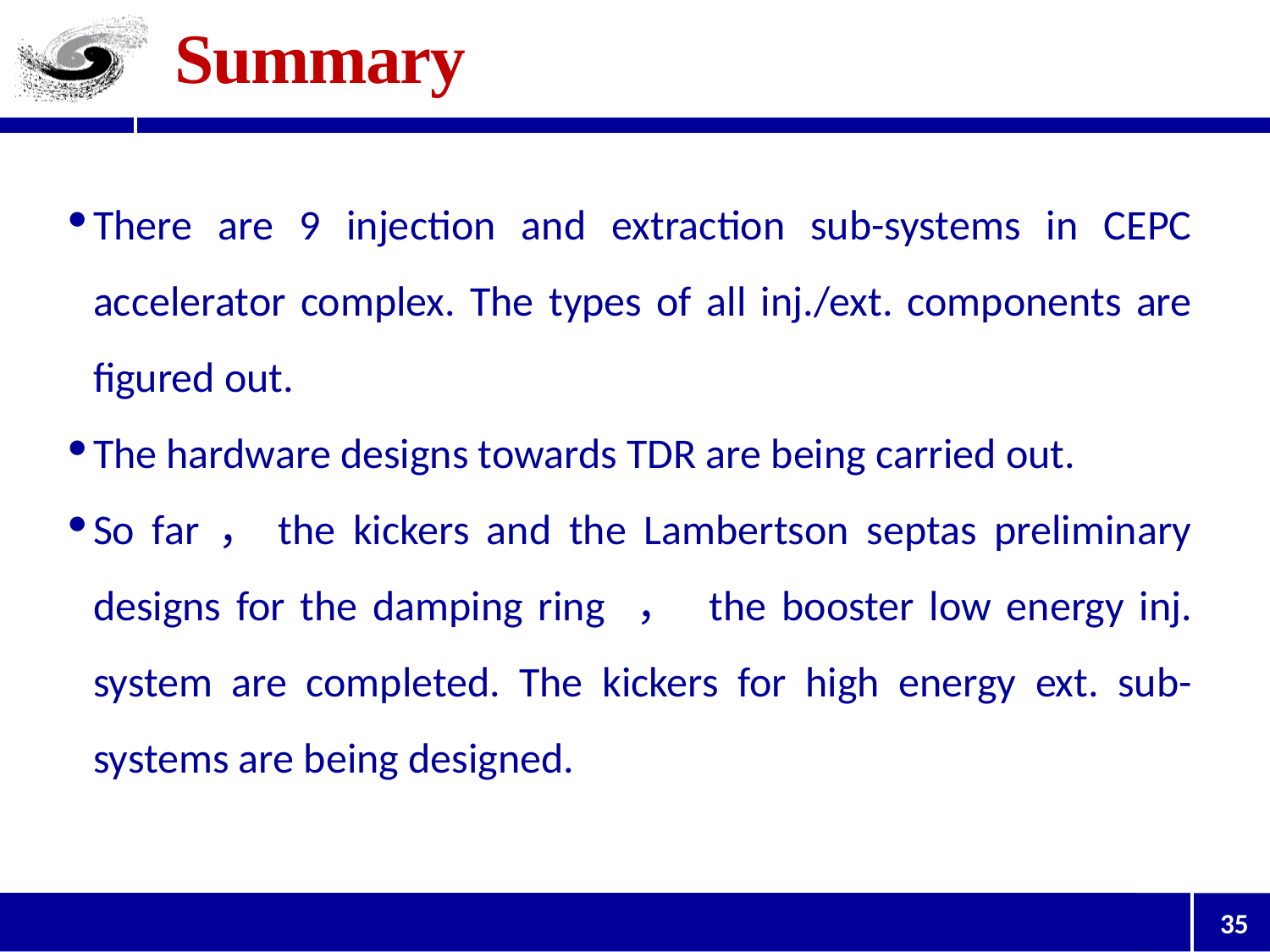

# Summary
There are 9 injection and extraction sub-systems in CEPC accelerator complex. The types of all inj./ext. components are figured out.
The hardware designs towards TDR are being carried out.
So far，the kickers and the Lambertson septas preliminary designs for the damping ring ， the booster low energy inj. system are completed. The kickers for high energy ext. sub-systems are being designed.